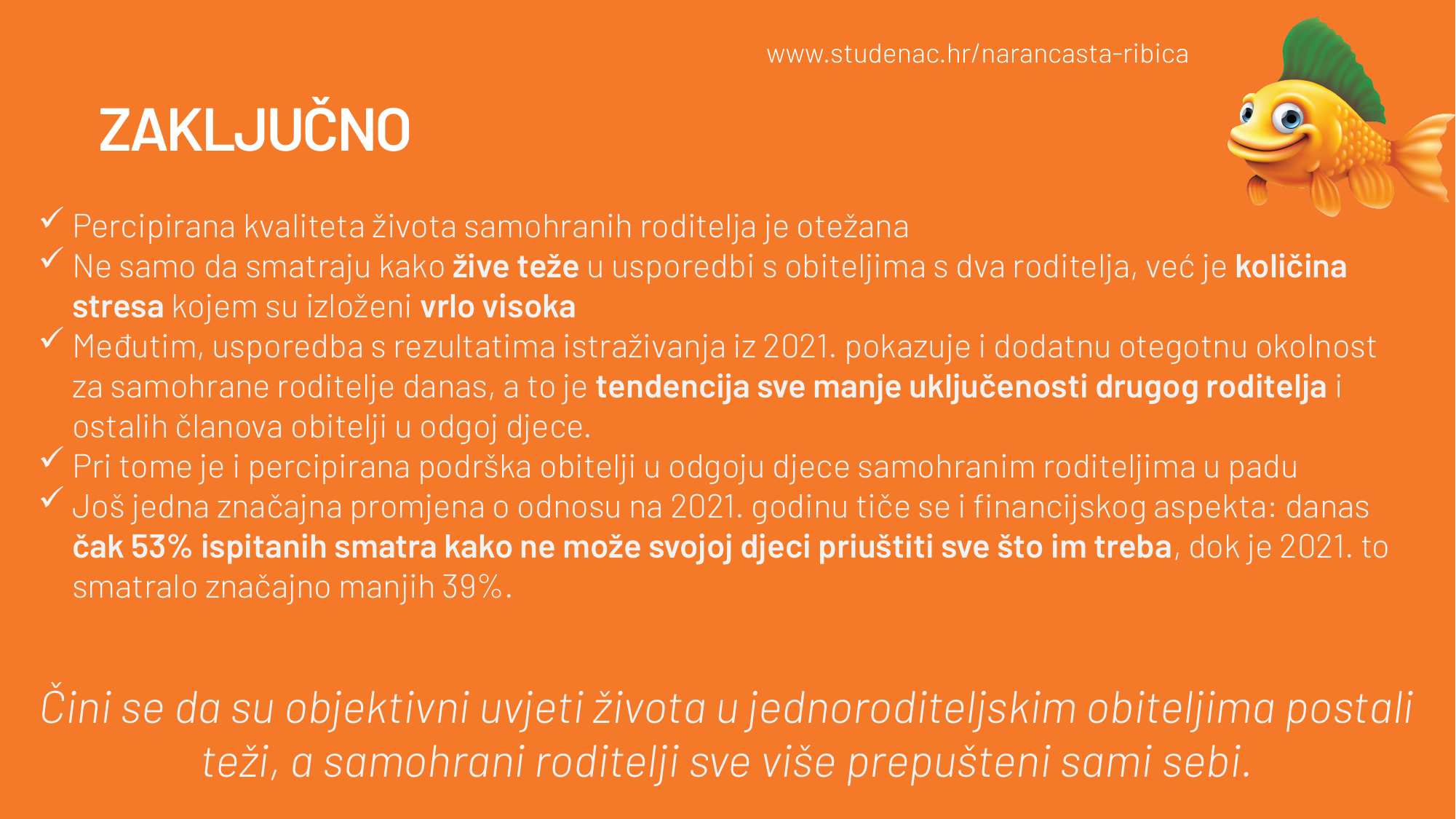

# zaključno
Percipirana kvaliteta života samohranih roditelja je otežana
Ne samo da smatraju kako žive teže u usporedbi s obiteljima s dva roditelja, već je količina stresa kojem su izloženi vrlo visoka
Međutim, usporedba s rezultatima istraživanja iz 2021. pokazuje i dodatnu otegotnu okolnost za samohrane roditelje danas, a to je tendencija sve manje uključenosti drugog roditelja i ostalih članova obitelji u odgoj djece.
Pri tome je i percipirana podrška obitelji u odgoju djece samohranim roditeljima u padu
Još jedna značajna promjena o odnosu na 2021. godinu tiče se i financijskog aspekta: danas čak 53% ispitanih smatra kako ne može svojoj djeci priuštiti sve što im treba, dok je 2021. to smatralo značajno manjih 39%.

Čini se da su objektivni uvjeti života u jednoroditeljskim obiteljima postali teži, a samohrani roditelji sve više prepušteni sami sebi.